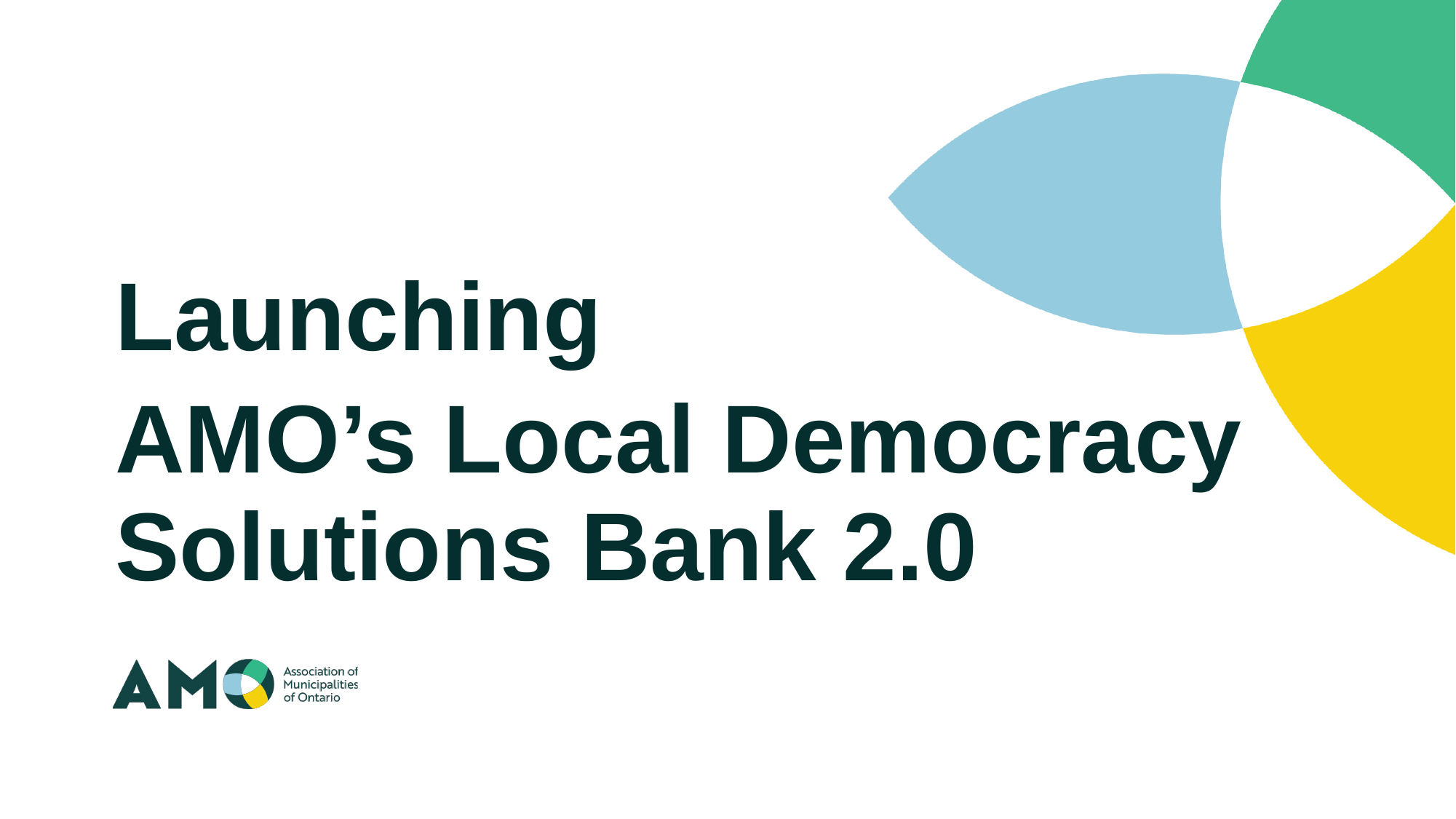

Launching
AMO’s Local Democracy Solutions Bank 2.0